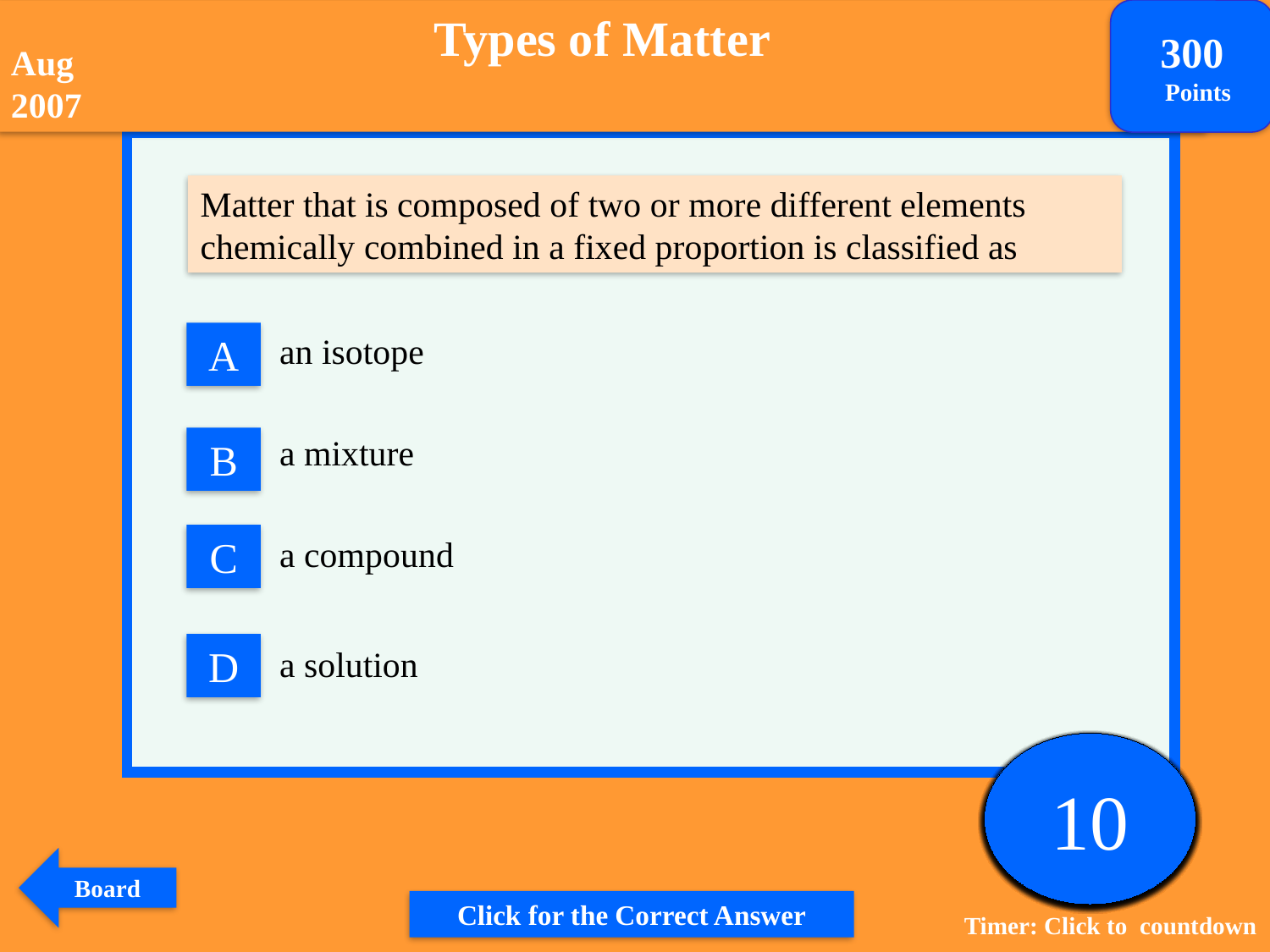

300
  Points
Types of Matter

Aug 2007

Matter that is composed of two or more different elements chemically combined in a fixed proportion is classified as
A
an isotope

a mixture

a compound

a solution
B
C
D
Times up
1
2
3
4
5
6
7
8
9
10
Board
Click for the Correct Answer
Timer: Click to  countdown